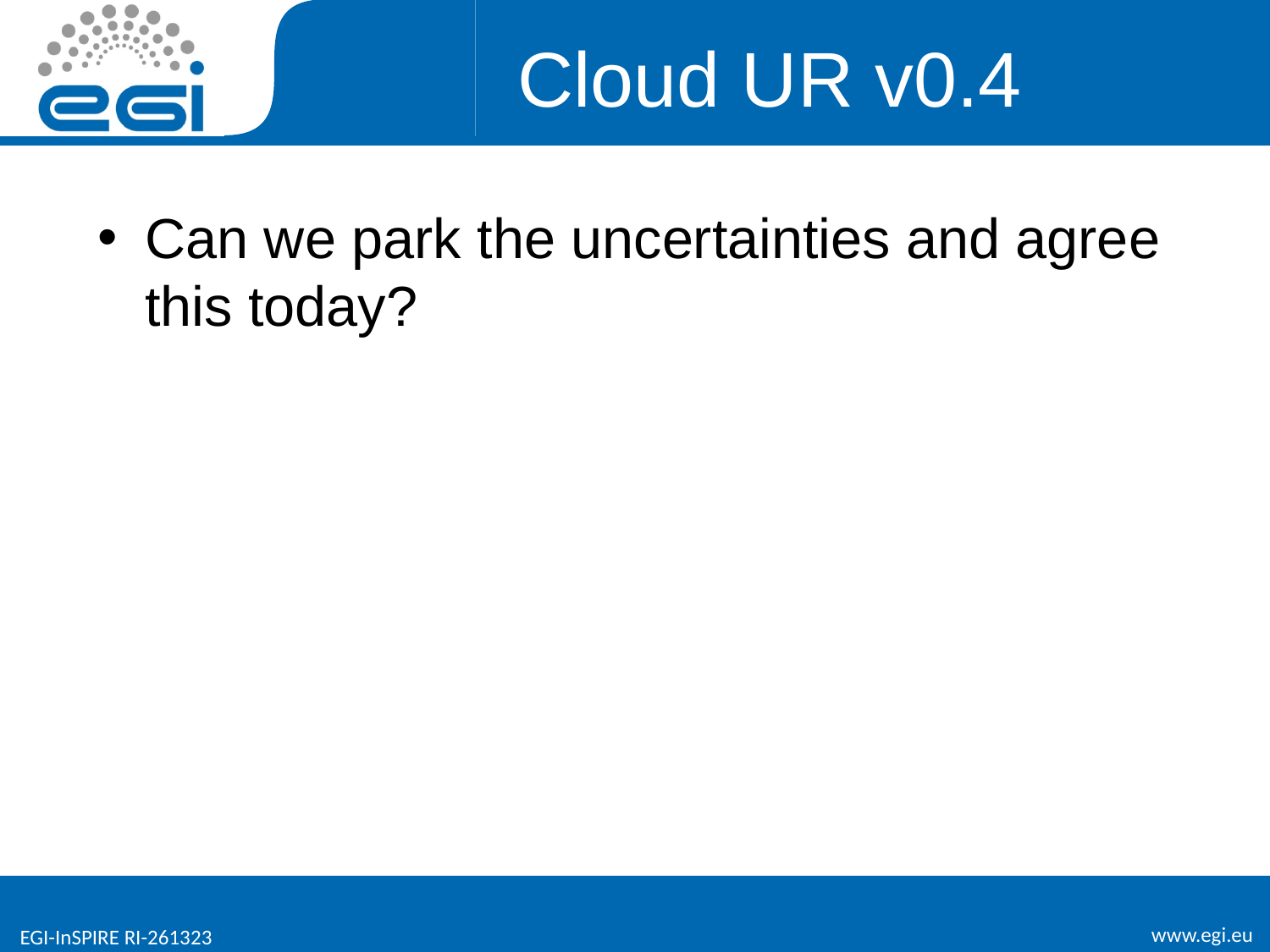

# Cloud UR v0.4
Can we park the uncertainties and agree this today?